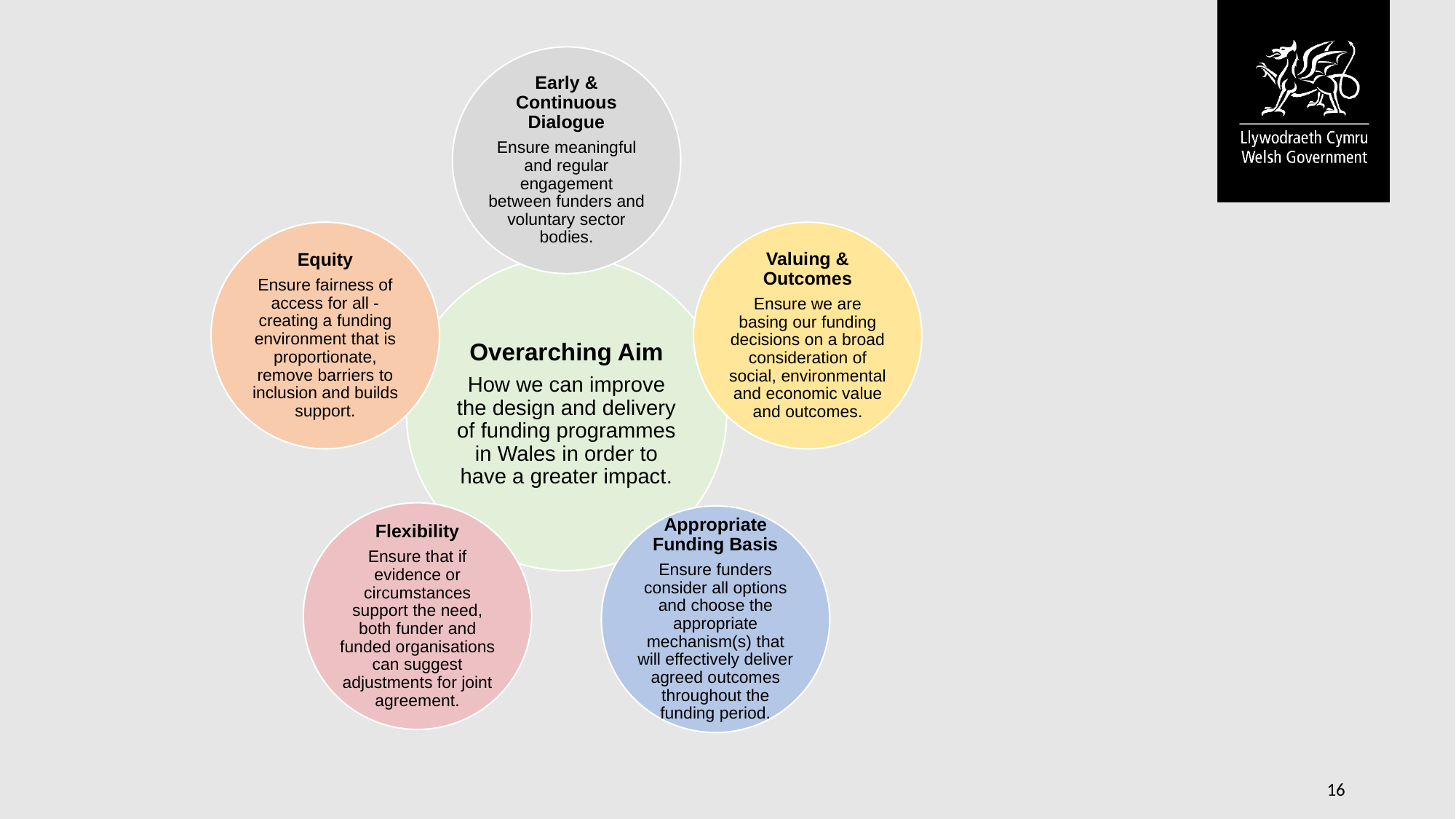

Overarching Aim
How we can improve the design and delivery of funding programmes in Wales in order to have a greater impact.
Early & Continuous Dialogue
Ensure meaningful and regular engagement between funders and voluntary sector bodies.
Valuing & Outcomes
Ensure we are basing our funding decisions on a broad consideration of social, environmental and economic value and outcomes.
Appropriate Funding Basis
Ensure funders consider all options and choose the appropriate mechanism(s) that will effectively deliver agreed outcomes throughout the funding period.
Flexibility
Ensure that if evidence or circumstances support the need, both funder and funded organisations can suggest adjustments for joint agreement.
Equity
Ensure fairness of access for all - creating a funding environment that is proportionate, remove barriers to inclusion and builds support.
16